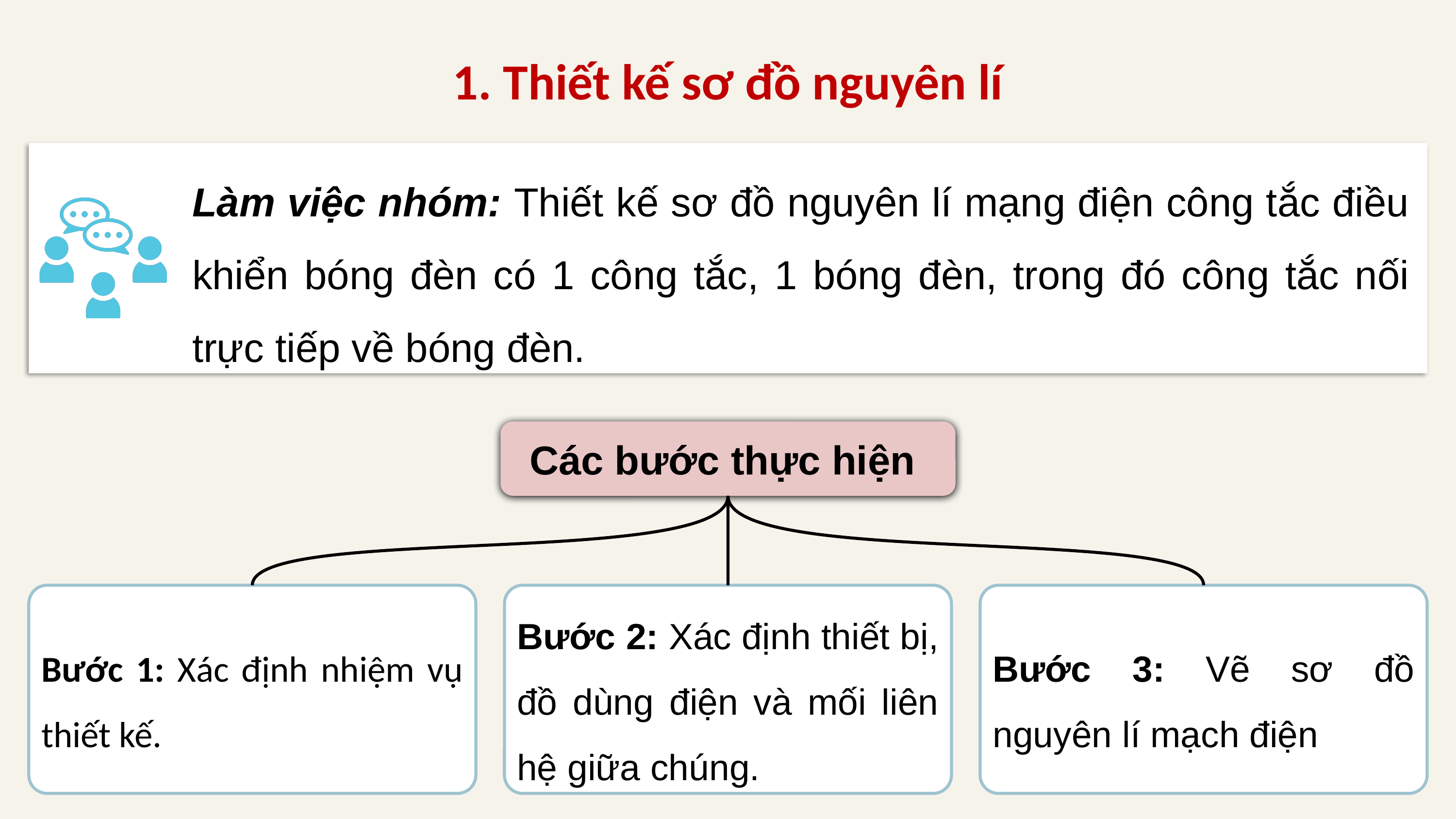

1. Thiết kế sơ đồ nguyên lí

Làm việc nhóm: Thiết kế sơ đồ nguyên lí mạng điện công tắc điều khiển bóng đèn có 1 công tắc, 1 bóng đèn, trong đó công tắc nối trực tiếp về bóng đèn.

Các bước thực hiện
Bước 1: Xác định nhiệm vụ thiết kế.
Bước 2: Xác định thiết bị, đồ dùng điện và mối liên hệ giữa chúng.
Bước 3: Vẽ sơ đồ nguyên lí mạch điện